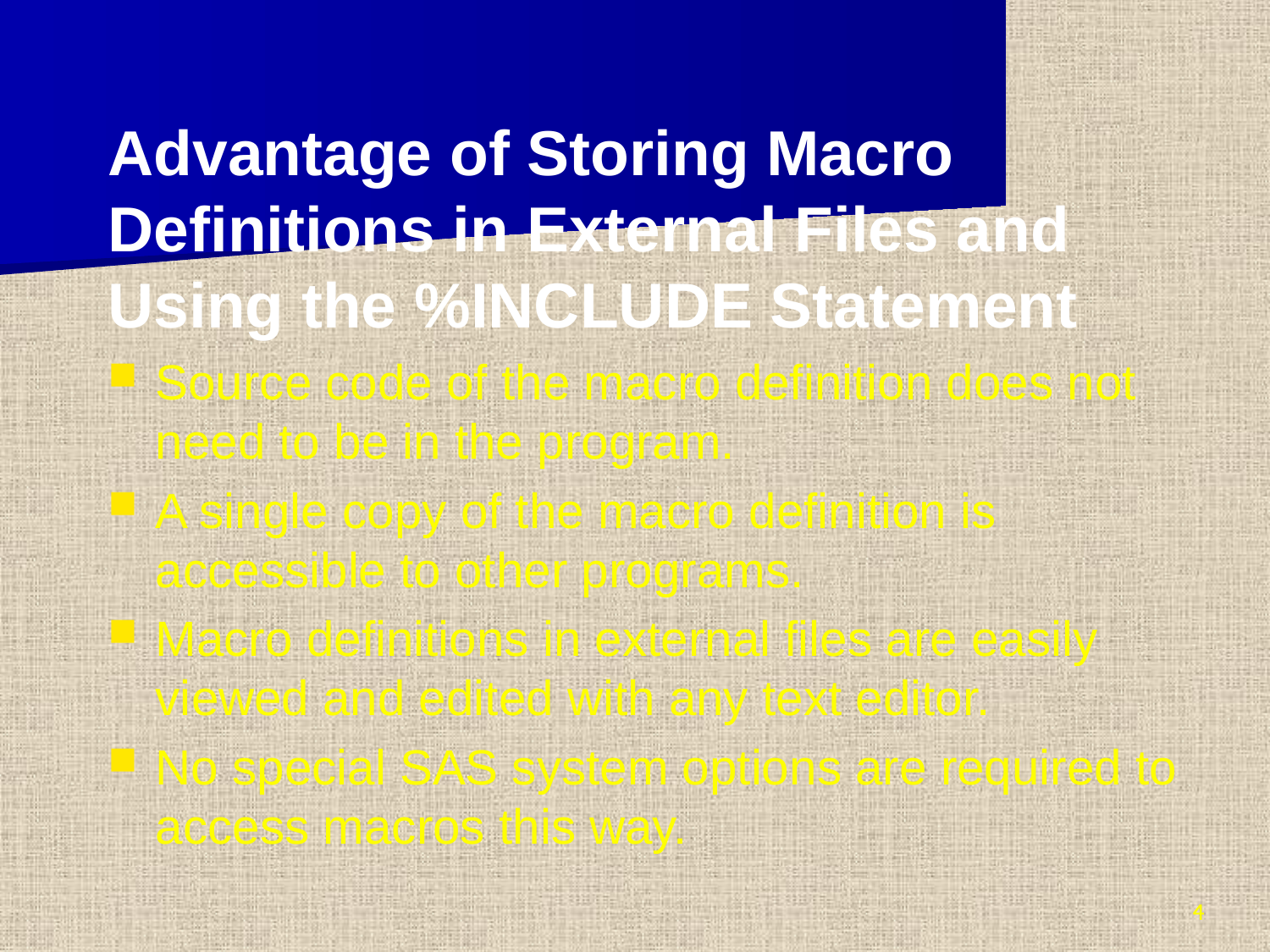

Advantage of Storing Macro Definitions in External Files and Using the %INCLUDE Statement
Source code of the macro definition does not need to be in the program.
A single copy of the macro definition is accessible to other programs.
Macro definitions in external files are easily viewed and edited with any text editor.
No special SAS system options are required to access macros this way.

4